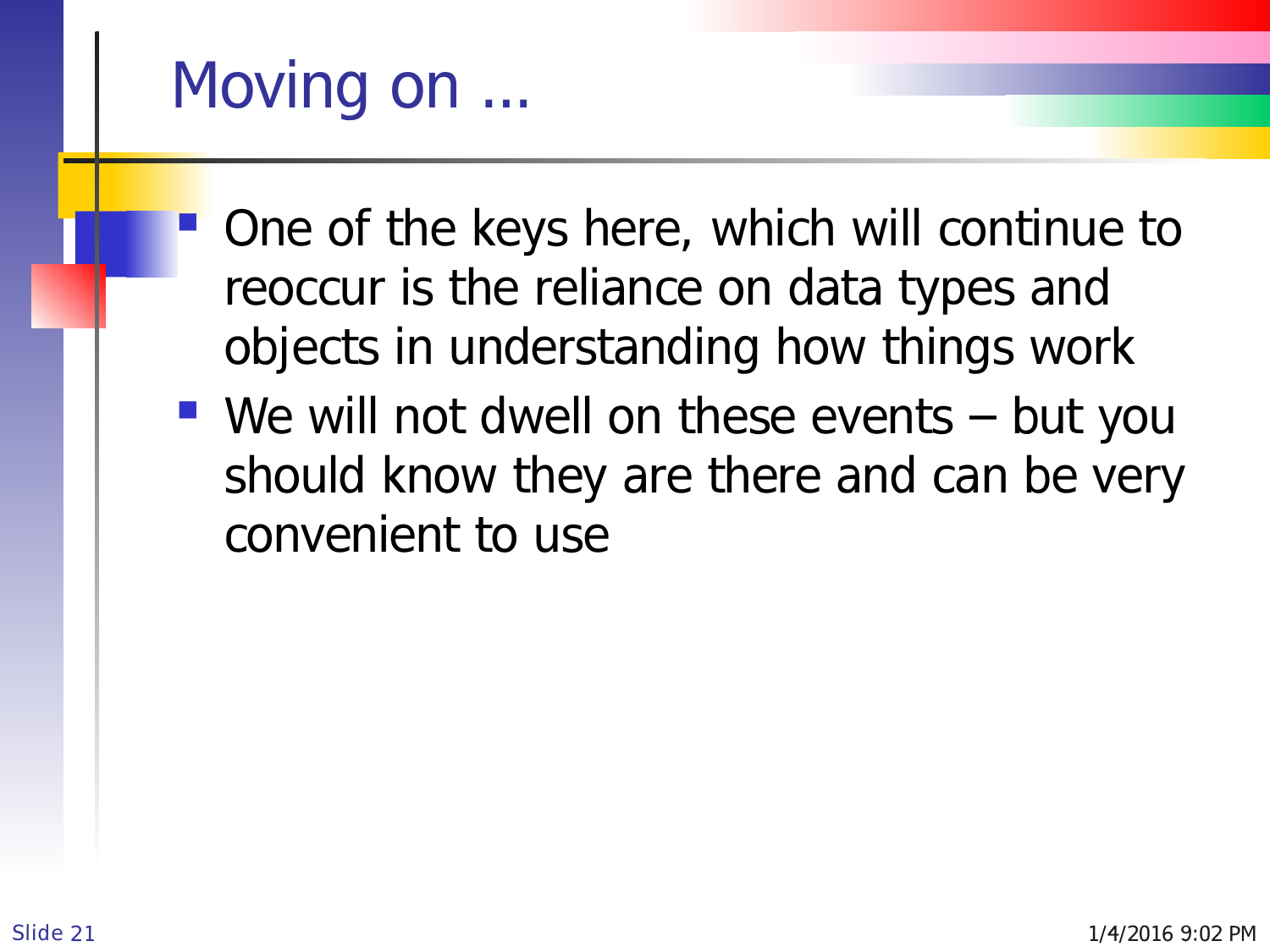

# Moving on …
One of the keys here, which will continue to reoccur is the reliance on data types and objects in understanding how things work
We will not dwell on these events – but you should know they are there and can be very convenient to use
1/4/2016 9:02 PM